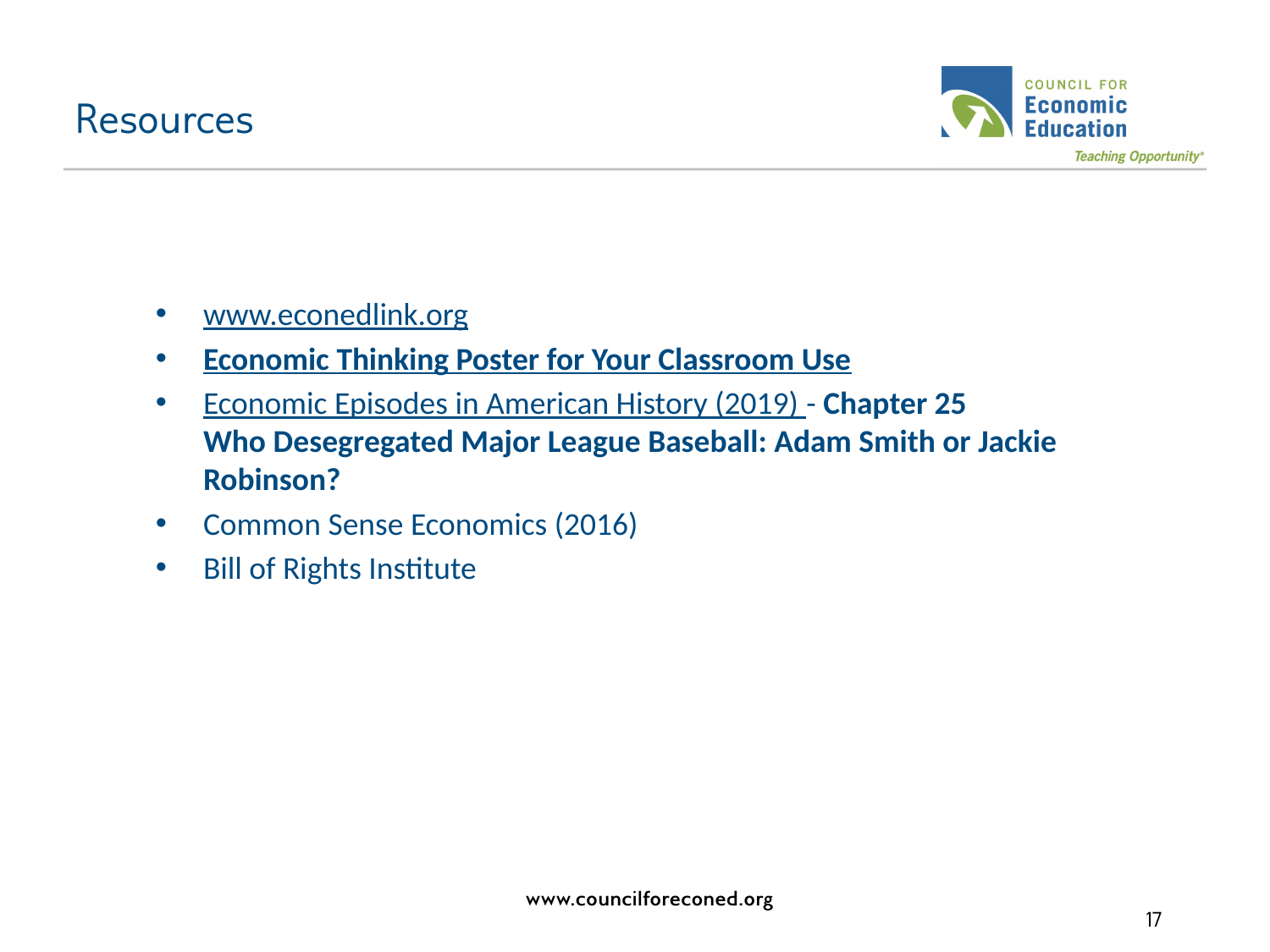

# Resources

www.econedlink.org
Economic Thinking Poster for Your Classroom Use
Economic Episodes in American History (2019) - Chapter 25
Who Desegregated Major League Baseball: Adam Smith or Jackie Robinson?
Common Sense Economics (2016)
Bill of Rights Institute

www.councilforeconed.org
17